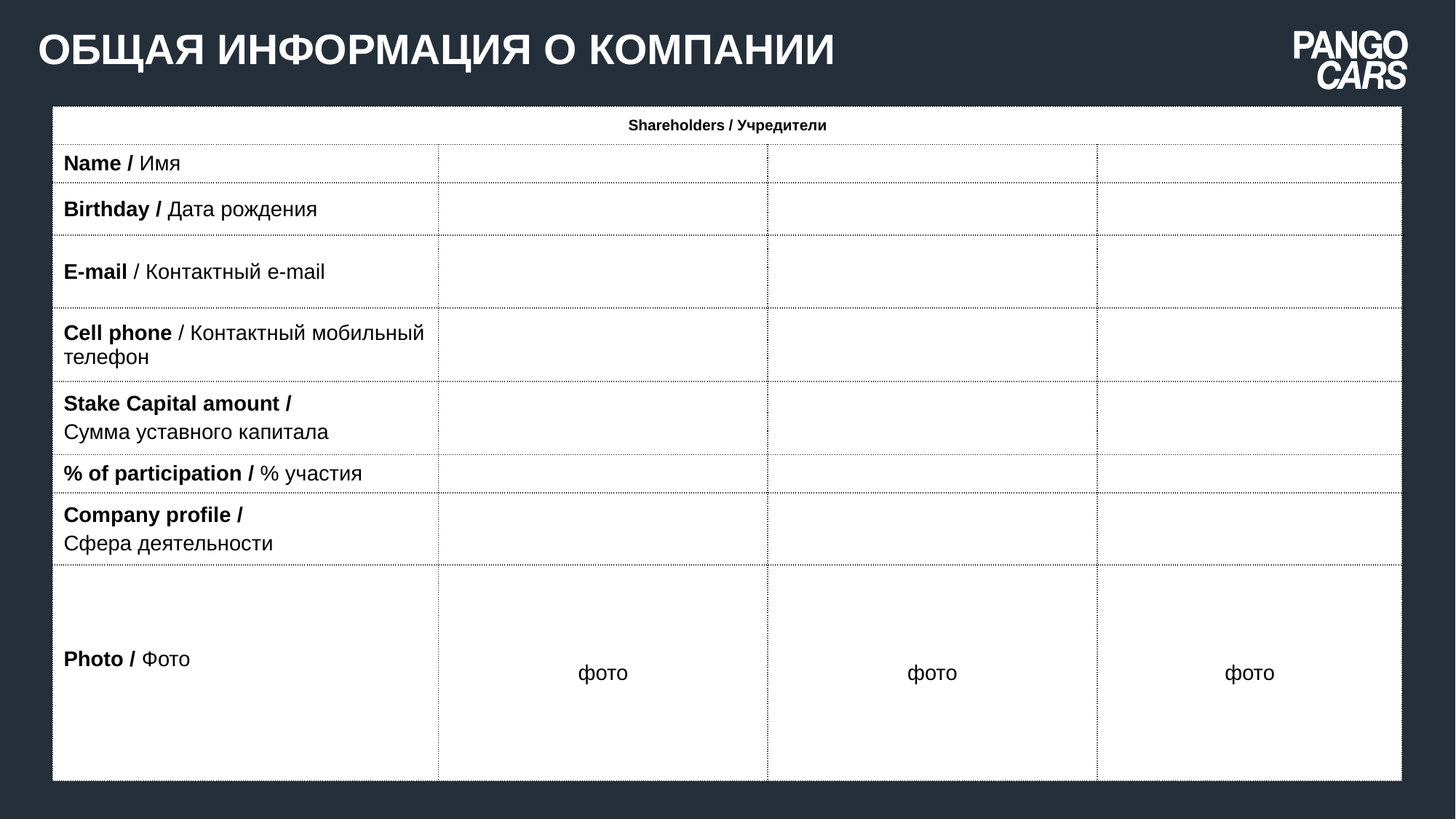

ОБЩАЯ ИНФОРМАЦИЯ О КОМПАНИИ

| Shareholders / Учредители |  |  |  |
| --- | --- | --- | --- |
| Name / Имя |  |  |  |
| Birthday / Дата рождения |  |  |  |
| E-mail / Контактный e-mail |  |  |  |
| Cell phone / Контактный мобильный телефон |  |  |  |
| Stake Capital amount / Сумма уставного капитала |  |  |  |
| % of participation / % участия |  |  |  |
| Company profile / Сфера деятельности |  |  |  |
| Photo / Фото | фото | фото | фото |